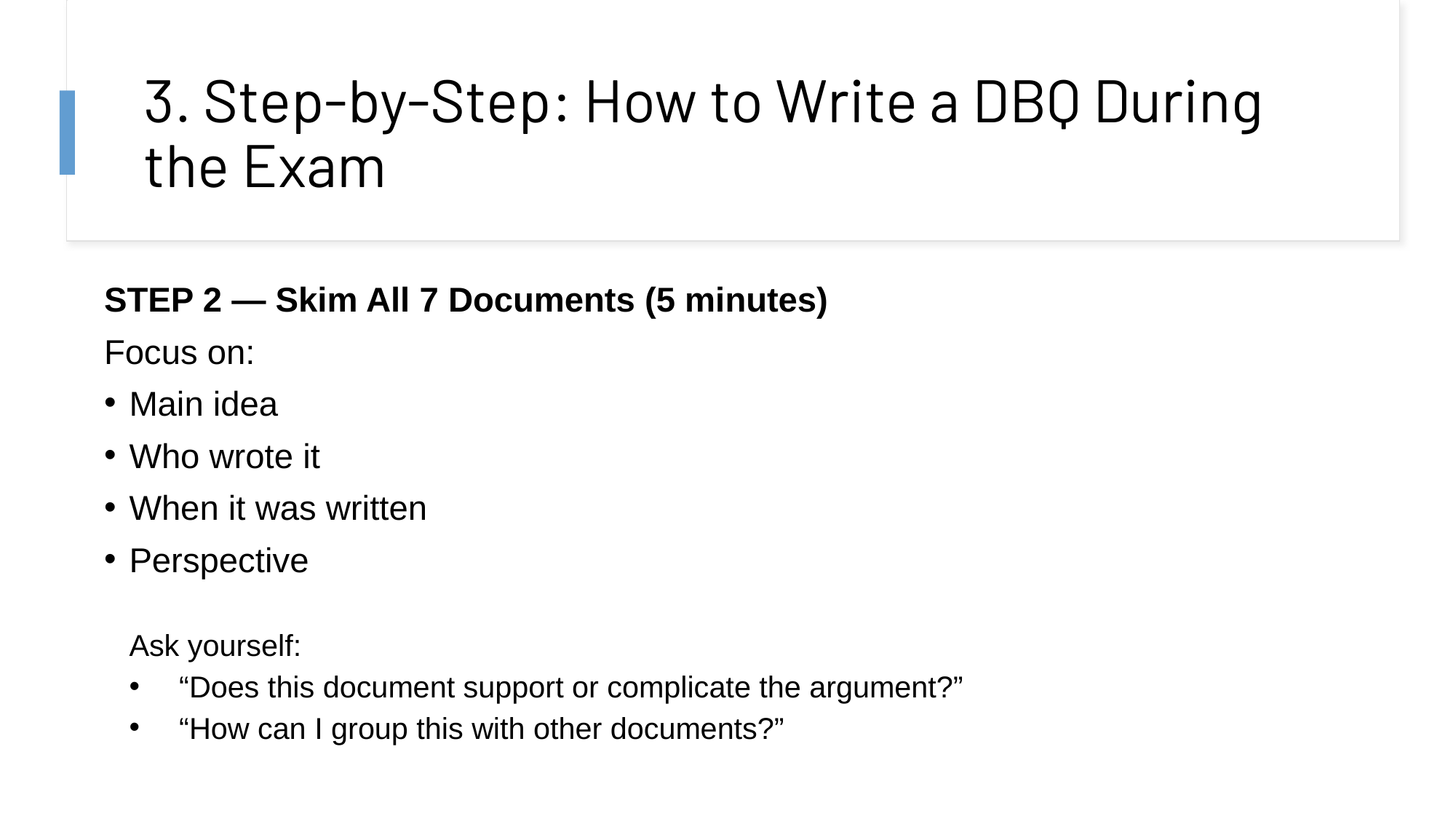

# 3. Step-by-Step: How to Write a DBQ During the Exam

STEP 2 — Skim All 7 Documents (5 minutes)
Focus on:
Main idea
Who wrote it
When it was written
Perspective

Ask yourself:
“Does this document support or complicate the argument?”
“How can I group this with other documents?”